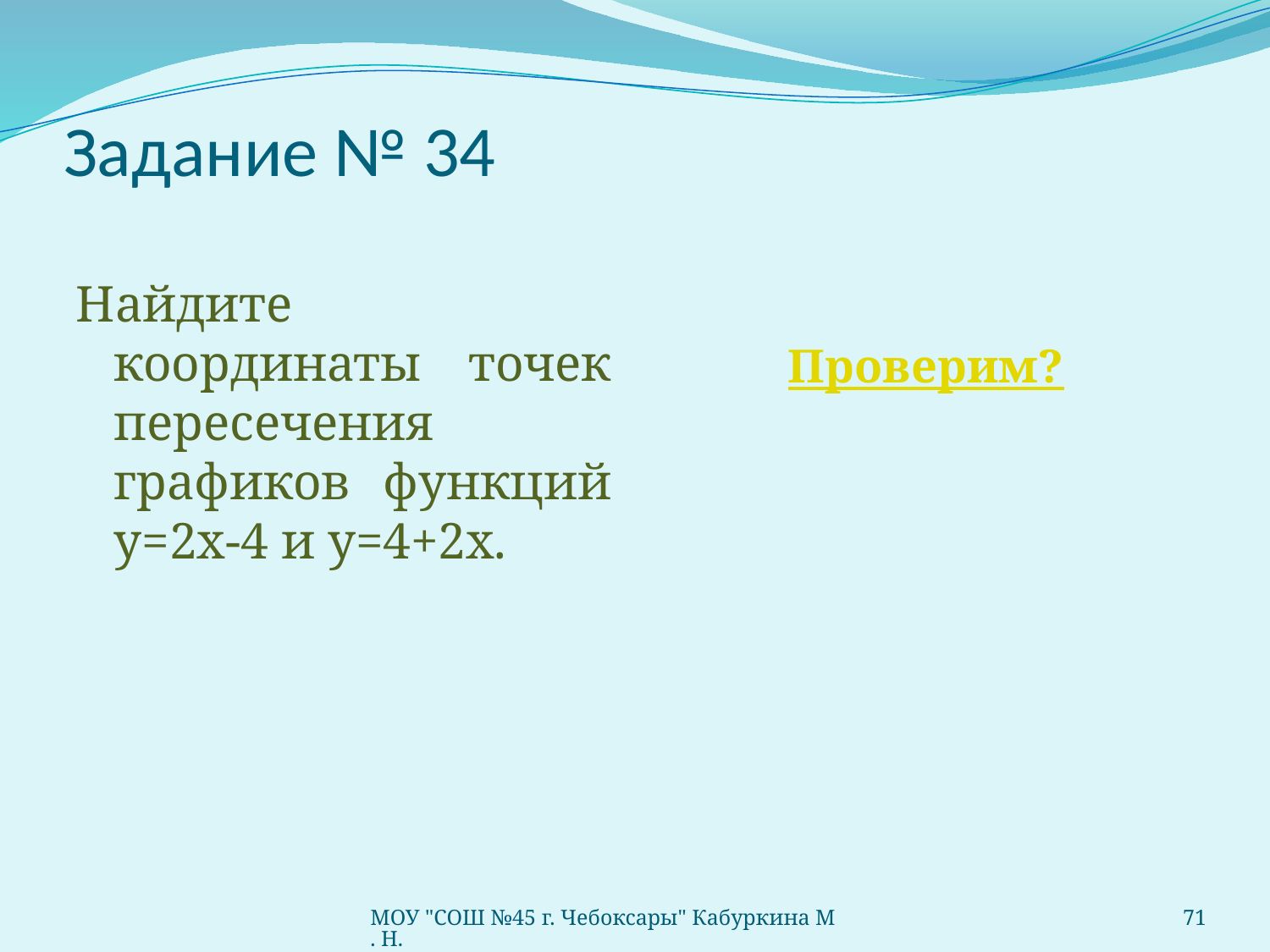

# Задание № 34
Найдите координаты точек пересечения графиков функций у=2х-4 и у=4+2х.

Проверим?
МОУ "СОШ №45 г. Чебоксары" Кабуркина М. Н.
71